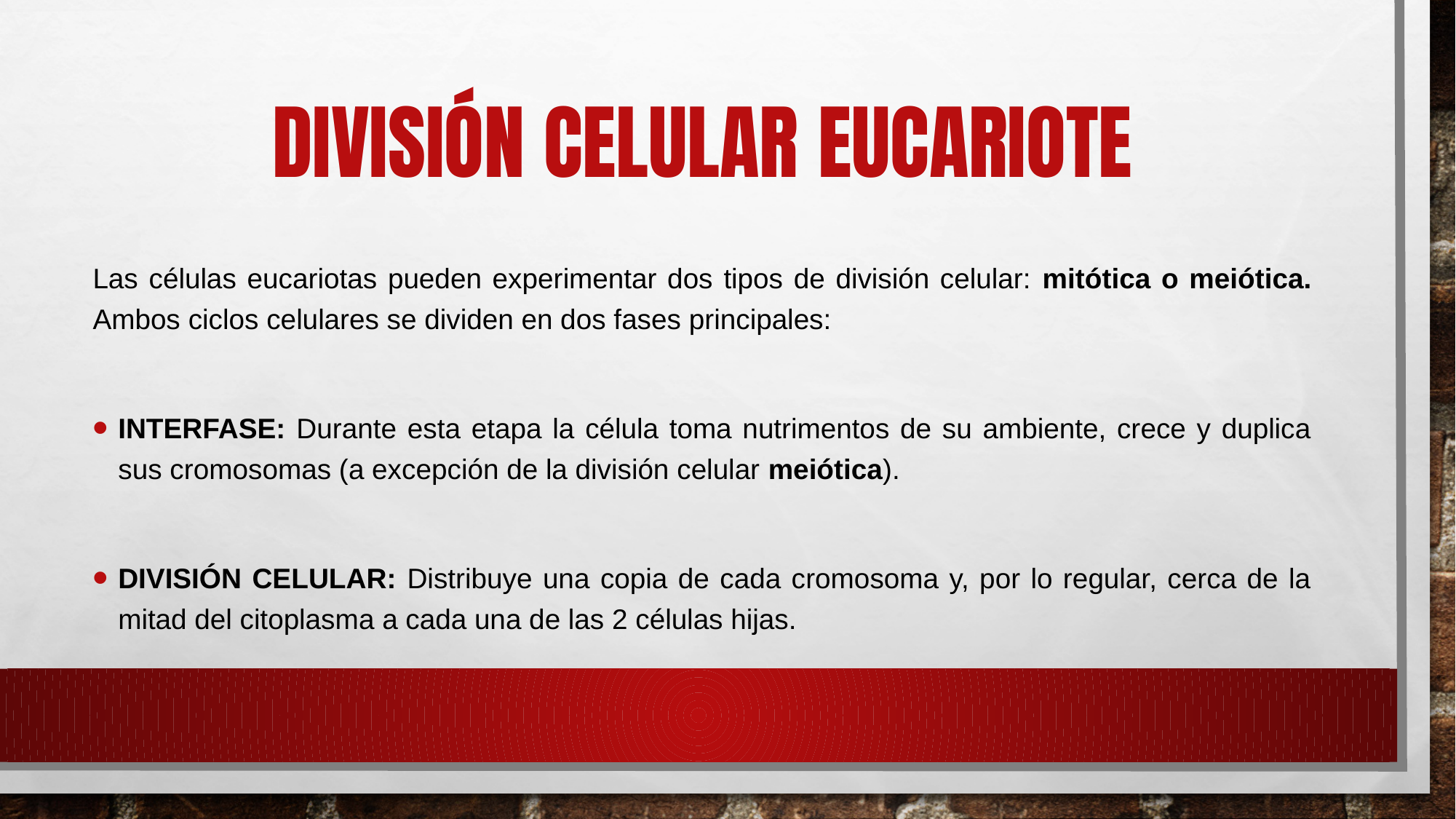

# DIVISIÓN CELULAR EUCARIOTE
Las células eucariotas pueden experimentar dos tipos de división celular: mitótica o meiótica. Ambos ciclos celulares se dividen en dos fases principales:

INTERFASE: Durante esta etapa la célula toma nutrimentos de su ambiente, crece y duplica sus cromosomas (a excepción de la división celular meiótica).

DIVISIÓN CELULAR: Distribuye una copia de cada cromosoma y, por lo regular, cerca de la mitad del citoplasma a cada una de las 2 células hijas.